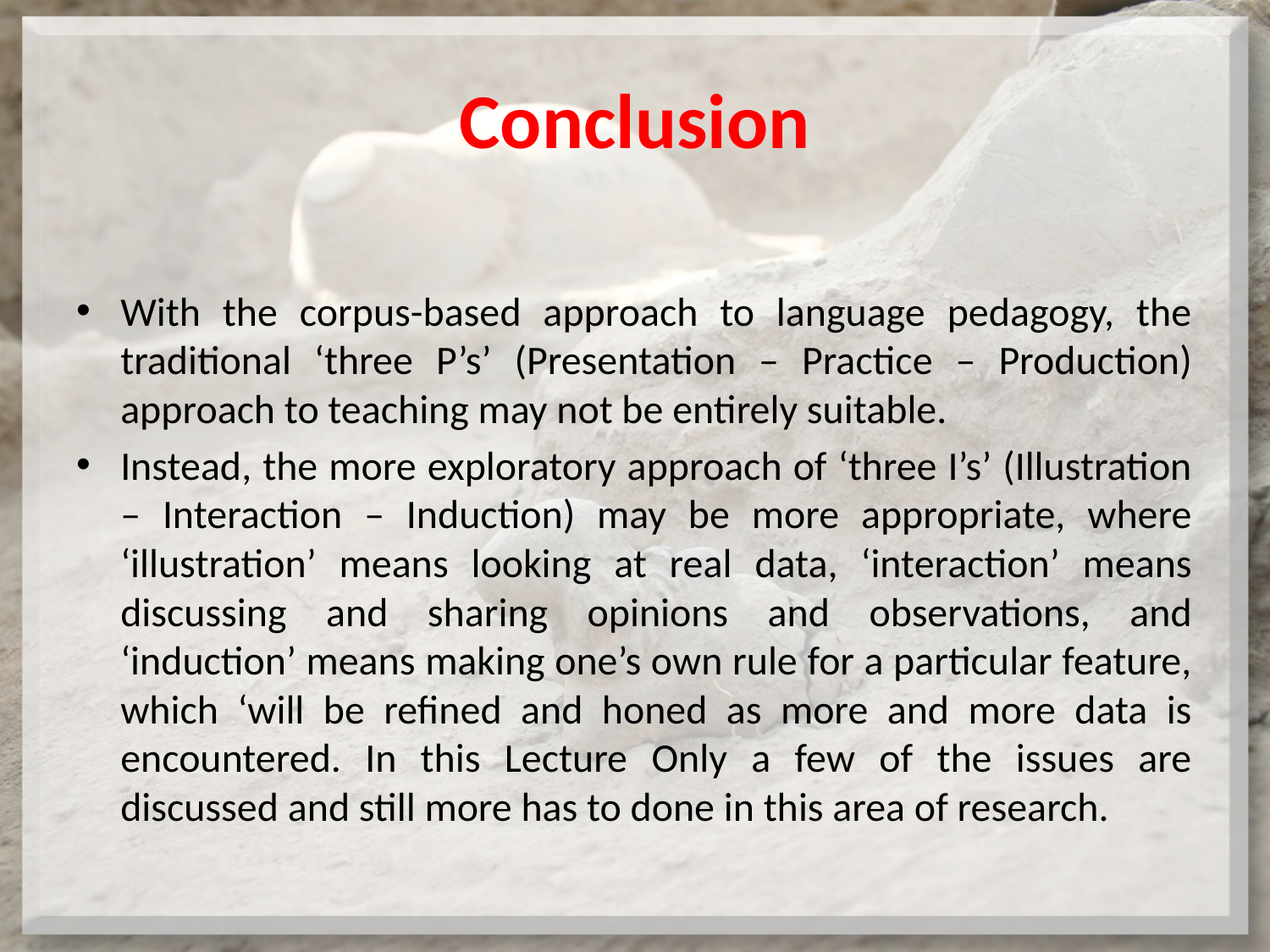

# Conclusion

With the corpus-based approach to language pedagogy, the traditional ‘three P’s’ (Presentation – Practice – Production) approach to teaching may not be entirely suitable.
Instead, the more exploratory approach of ‘three I’s’ (Illustration – Interaction – Induction) may be more appropriate, where ‘illustration’ means looking at real data, ‘interaction’ means discussing and sharing opinions and observations, and ‘induction’ means making one’s own rule for a particular feature, which ‘will be refined and honed as more and more data is encountered. In this Lecture Only a few of the issues are discussed and still more has to done in this area of research.